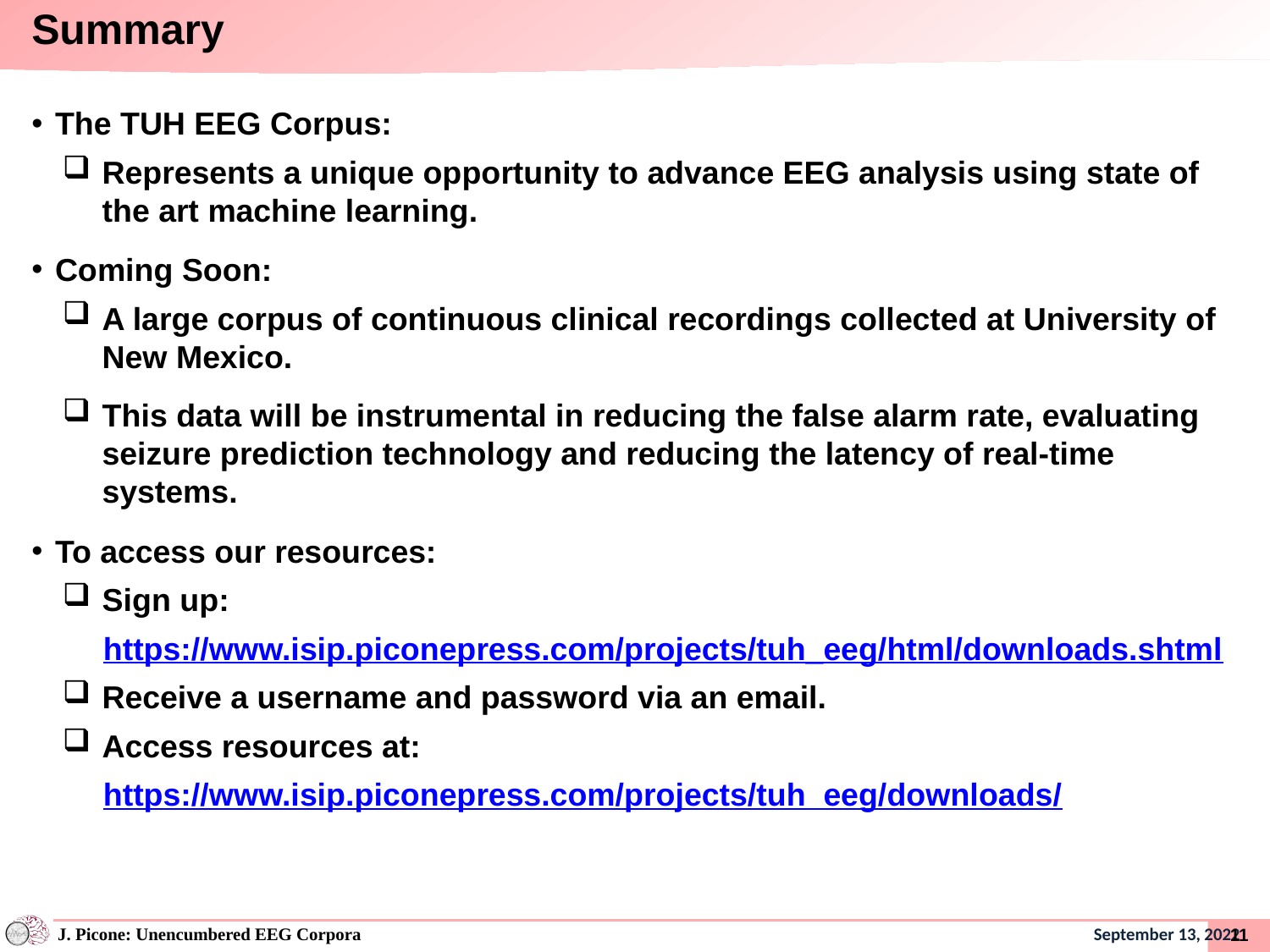

Summary
The TUH EEG Corpus:
Represents a unique opportunity to advance EEG analysis using state of the art machine learning.
Coming Soon:
A large corpus of continuous clinical recordings collected at University of New Mexico.
This data will be instrumental in reducing the false alarm rate, evaluating seizure prediction technology and reducing the latency of real-time systems.
To access our resources:
Sign up:
https://www.isip.piconepress.com/projects/tuh_eeg/html/downloads.shtml
Receive a username and password via an email.
Access resources at:
https://www.isip.piconepress.com/projects/tuh_eeg/downloads/